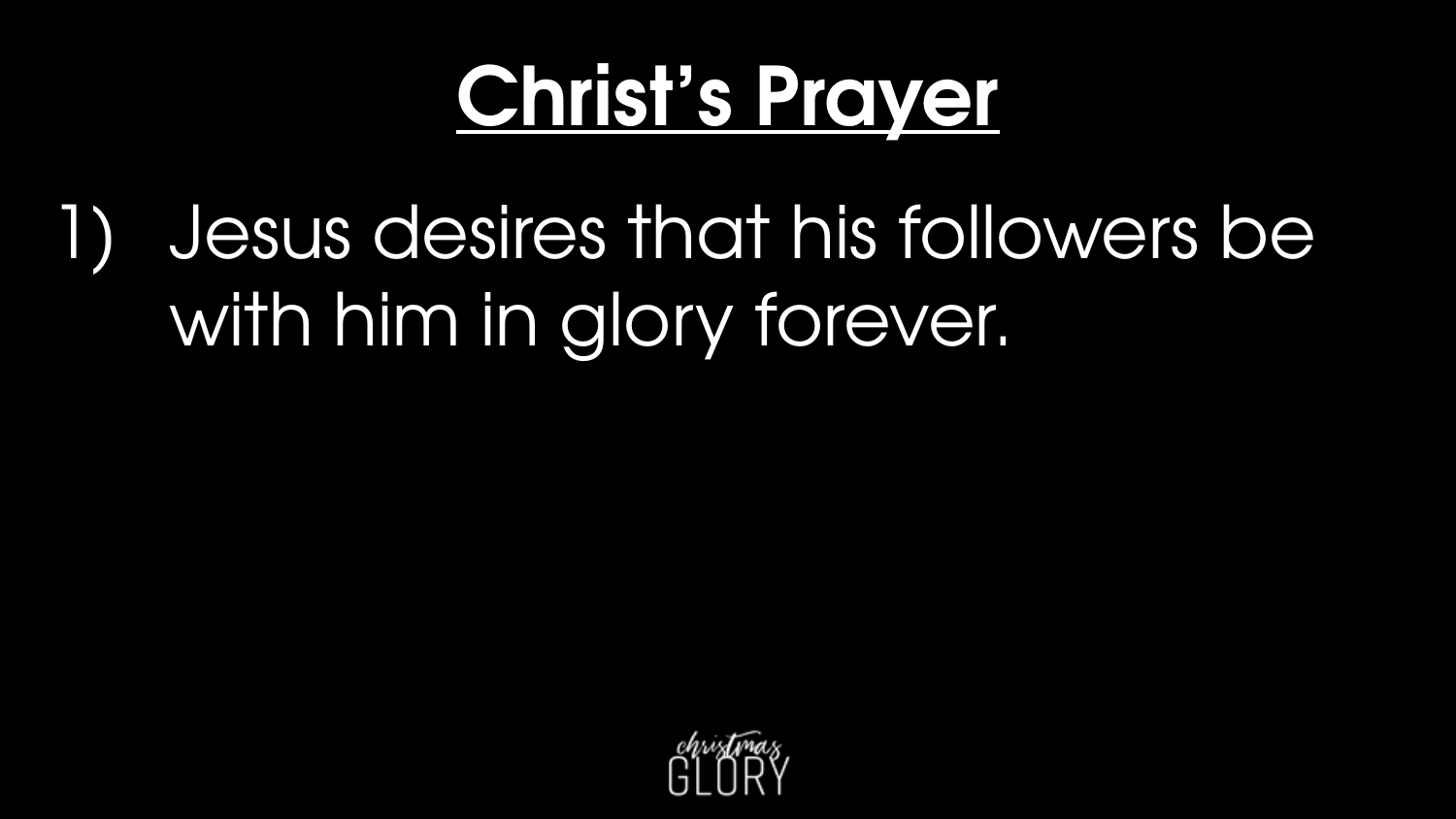

# Christ’s Prayer
Jesus desires that his followers be with him in glory forever.